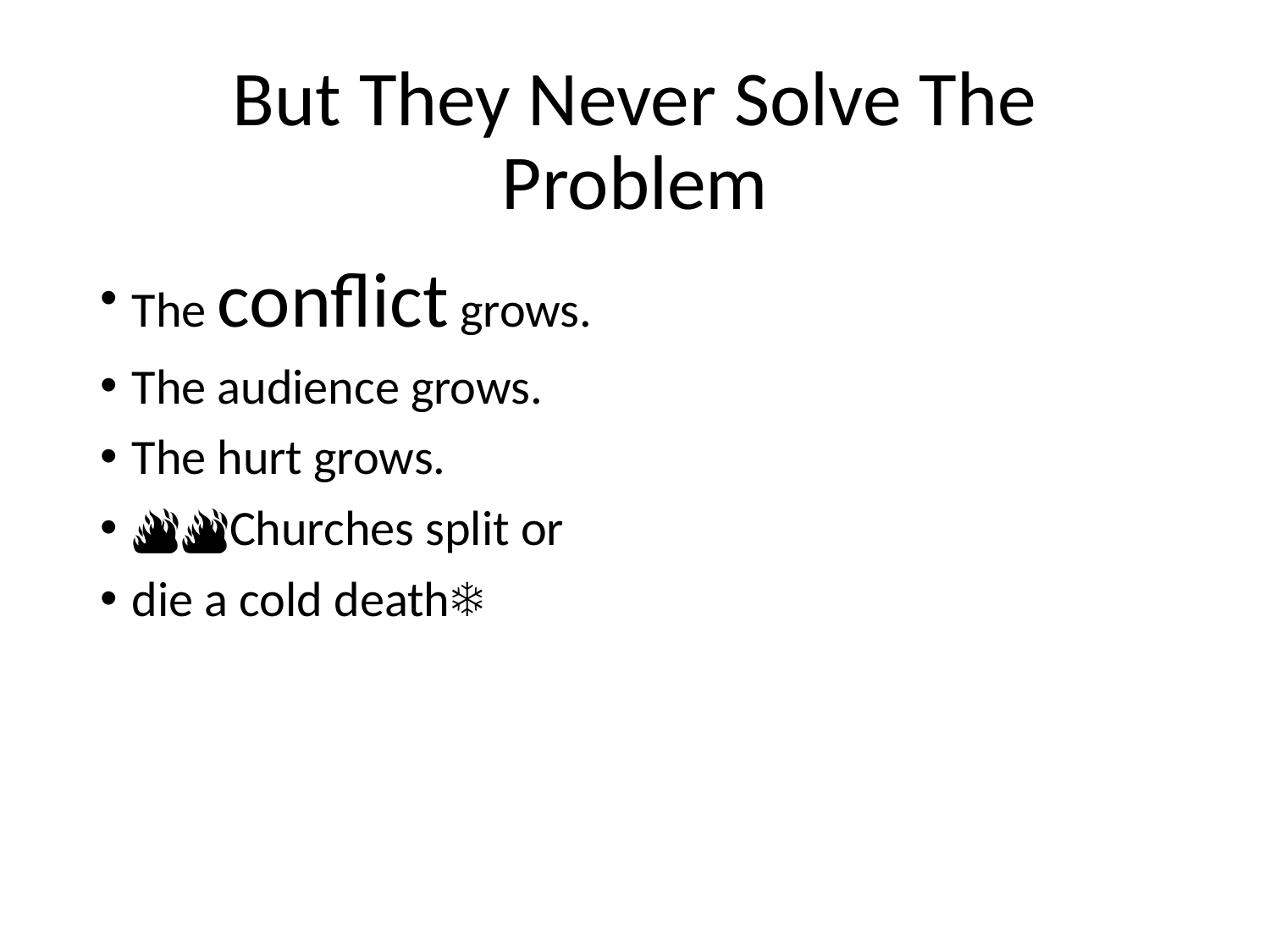

# But They Never Solve The Problem
The conflict grows.
The audience grows.
The hurt grows.
🔥🔥Churches split or
die a cold death❄️